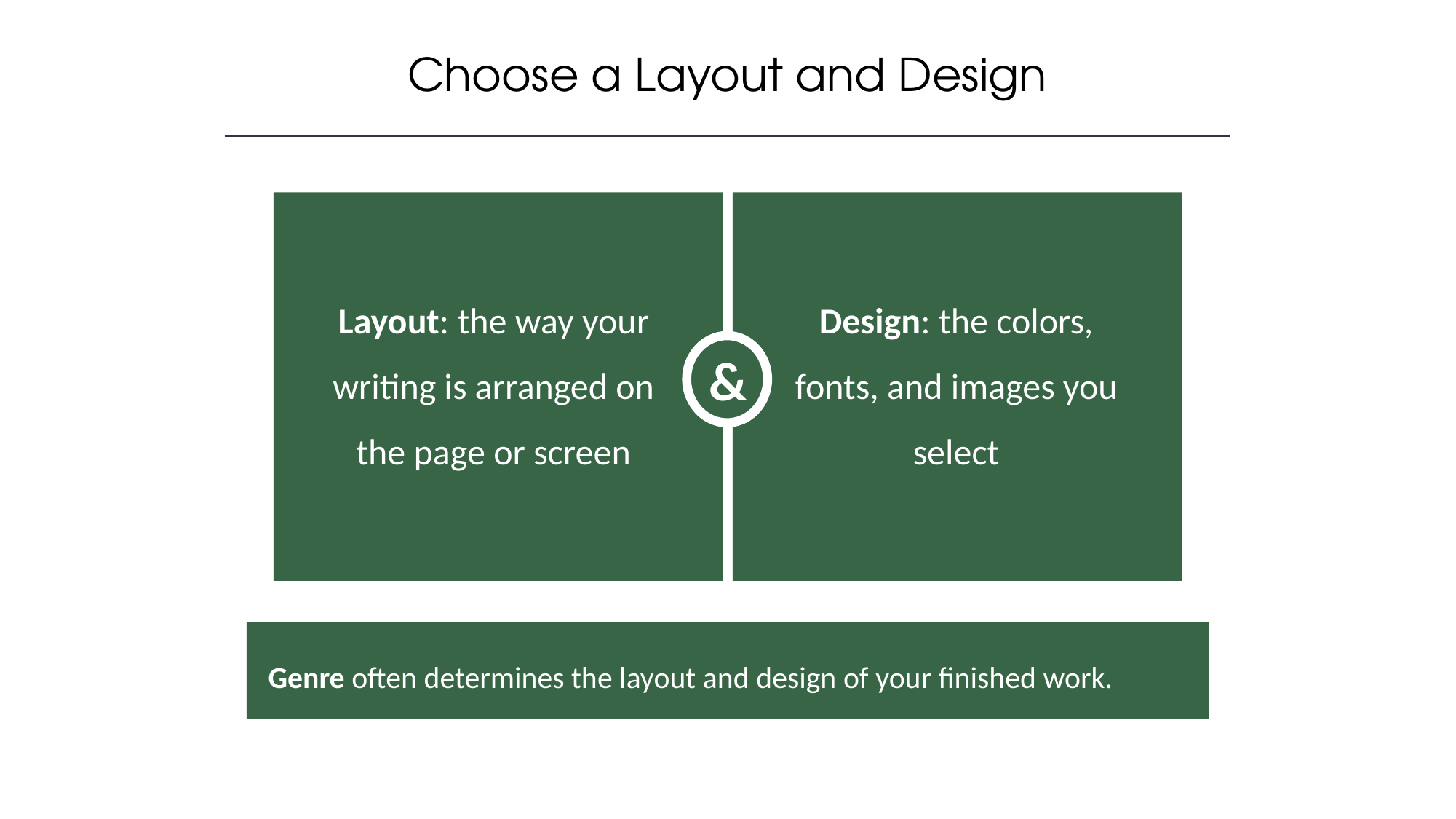

Choose a Layout and Design
HAWKES LEARNING

&
Layout: the way your writing is arranged on the page or screen
Design: the colors, fonts, and images you select

Genre often determines the layout and design of your finished work.